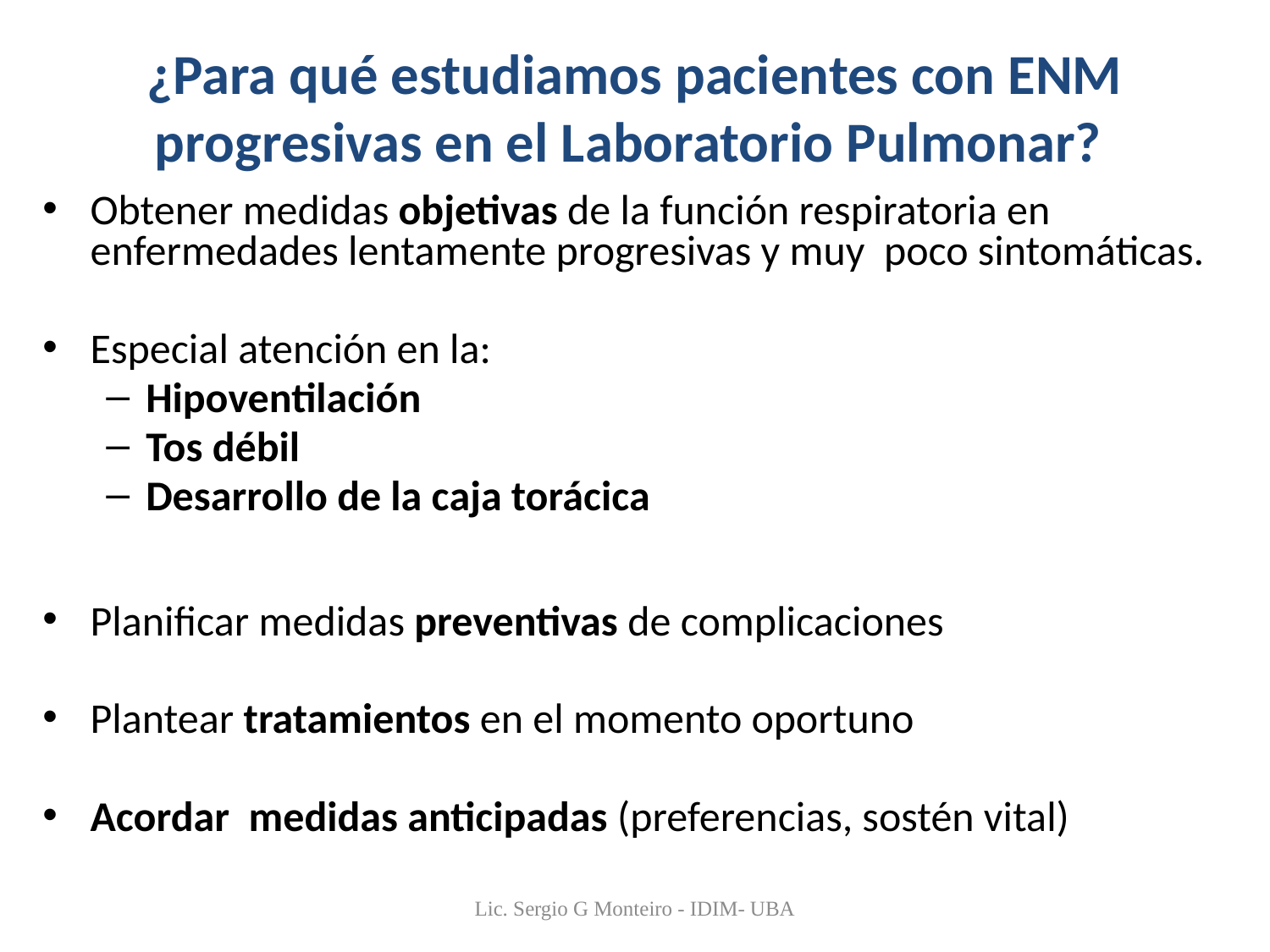

¿Para qué estudiamos pacientes con ENM progresivas en el Laboratorio Pulmonar?
Obtener medidas objetivas de la función respiratoria en enfermedades lentamente progresivas y muy  poco sintomáticas.

Especial atención en la:
Hipoventilación
Tos débil
Desarrollo de la caja torácica

Planificar medidas preventivas de complicaciones

Plantear tratamientos en el momento oportuno

Acordar  medidas anticipadas (preferencias, sostén vital)

Lic. Sergio G Monteiro - IDIM- UBA